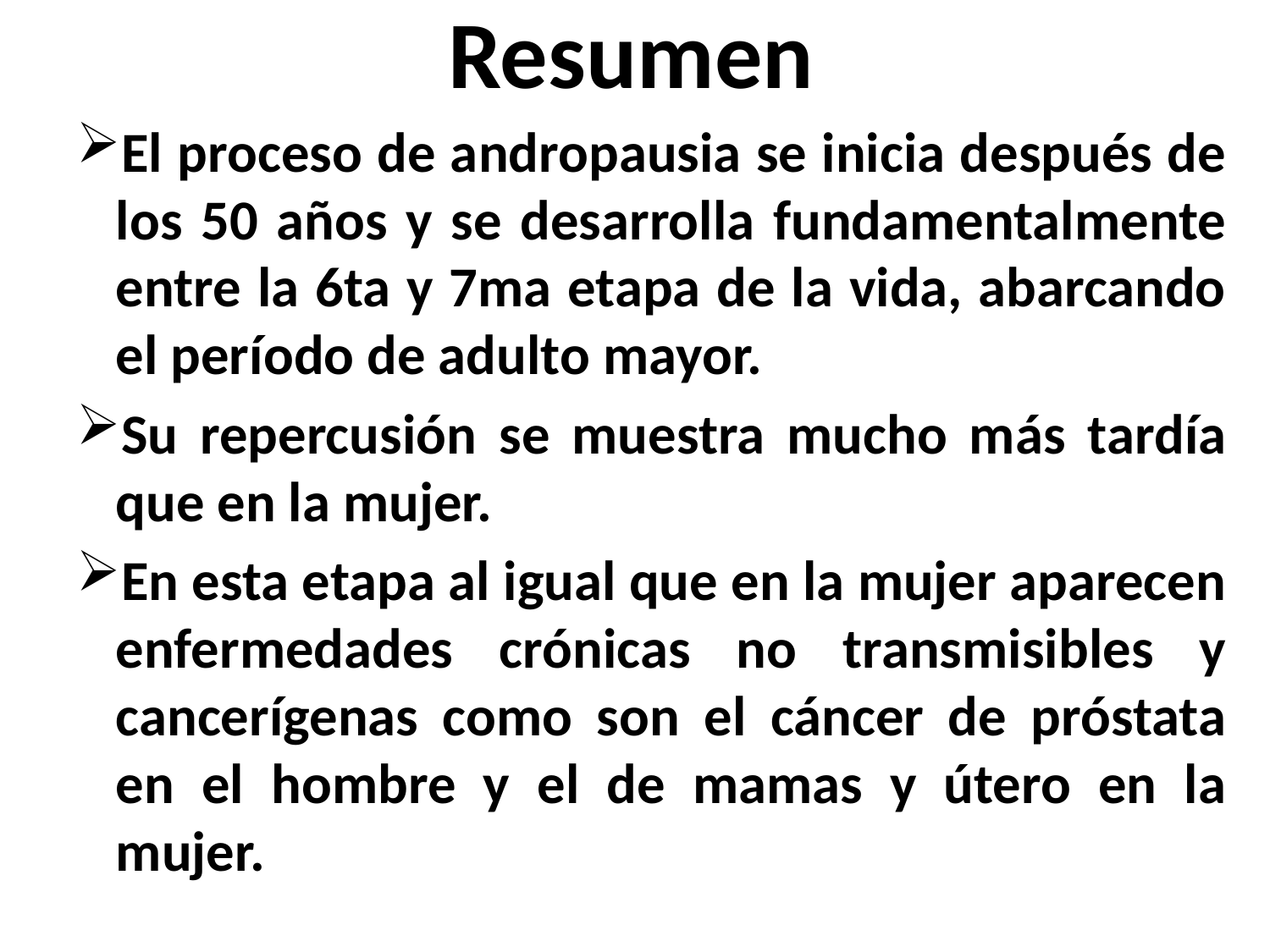

# Resumen
El proceso de andropausia se inicia después de los 50 años y se desarrolla fundamentalmente entre la 6ta y 7ma etapa de la vida, abarcando el período de adulto mayor.
Su repercusión se muestra mucho más tardía que en la mujer.
En esta etapa al igual que en la mujer aparecen enfermedades crónicas no transmisibles y cancerígenas como son el cáncer de próstata en el hombre y el de mamas y útero en la mujer.